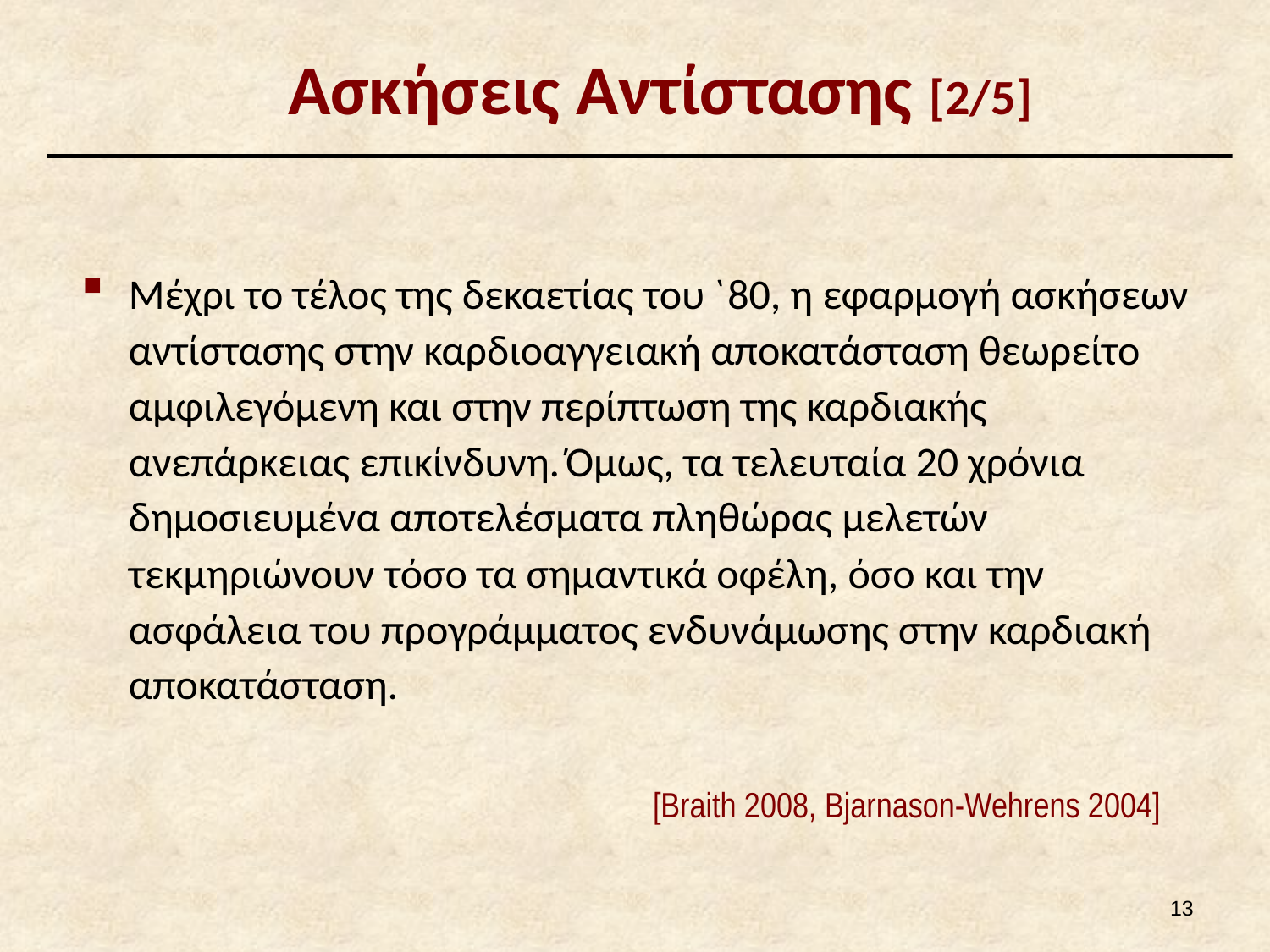

# Ασκήσεις Αντίστασης [2/5]

Μέχρι το τέλος της δεκαετίας του `80, η εφαρμογή ασκήσεων αντίστασης στην καρδιοαγγειακή αποκατάσταση θεωρείτο αμφιλεγόμενη και στην περίπτωση της καρδιακής ανεπάρκειας επικίνδυνη. Όμως, τα τελευταία 20 χρόνια δημοσιευμένα αποτελέσματα πληθώρας μελετών τεκμηριώνουν τόσο τα σημαντικά οφέλη, όσο και την ασφάλεια του προγράμματος ενδυνάμωσης στην καρδιακή αποκατάσταση.
[Braith 2008, Bjarnason-Wehrens 2004]
13